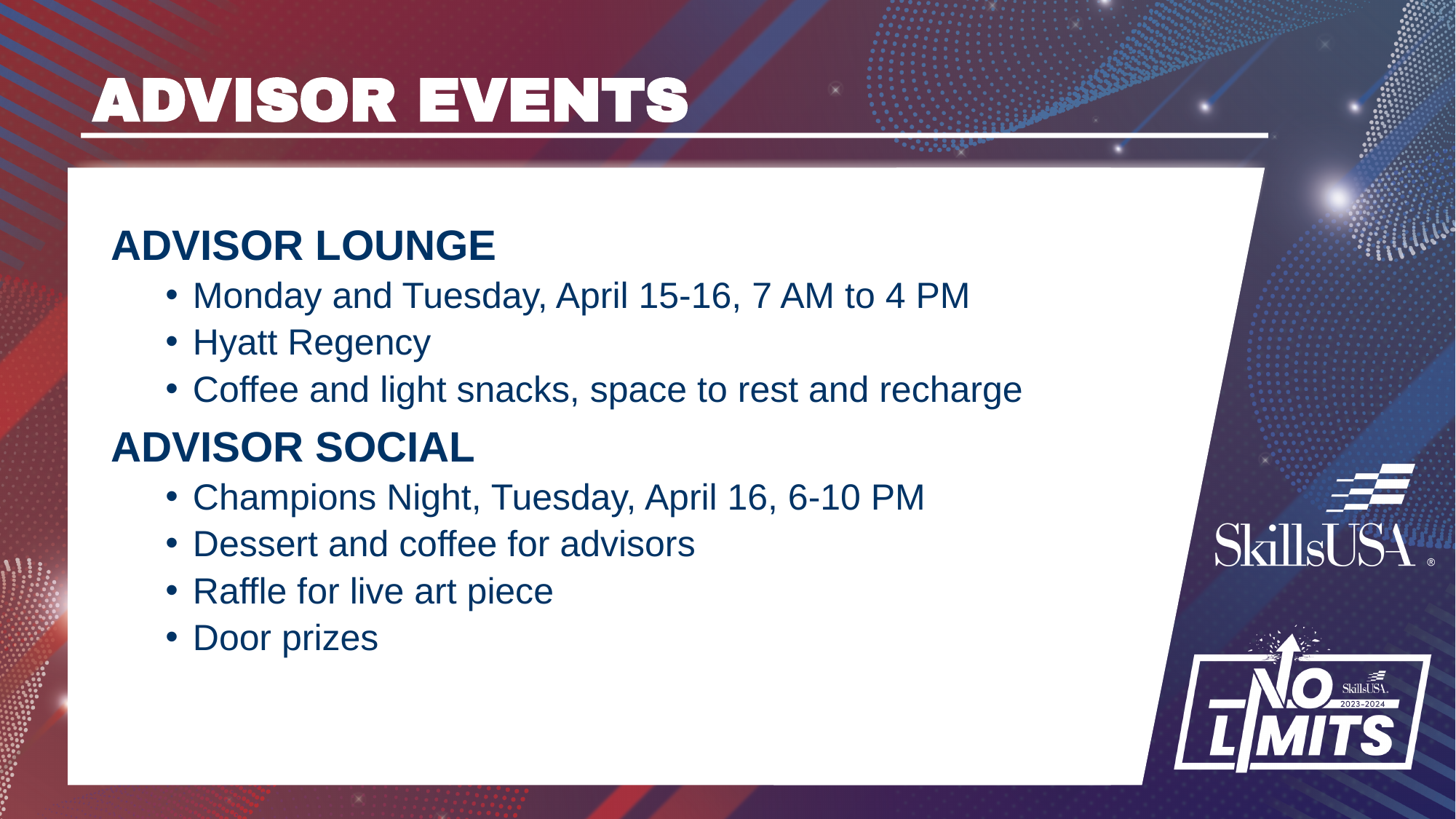

# ADVISOR EVENTS
ADVISOR LOUNGE
Monday and Tuesday, April 15-16, 7 AM to 4 PM
Hyatt Regency
Coffee and light snacks, space to rest and recharge
ADVISOR SOCIAL
Champions Night, Tuesday, April 16, 6-10 PM
Dessert and coffee for advisors
Raffle for live art piece
Door prizes